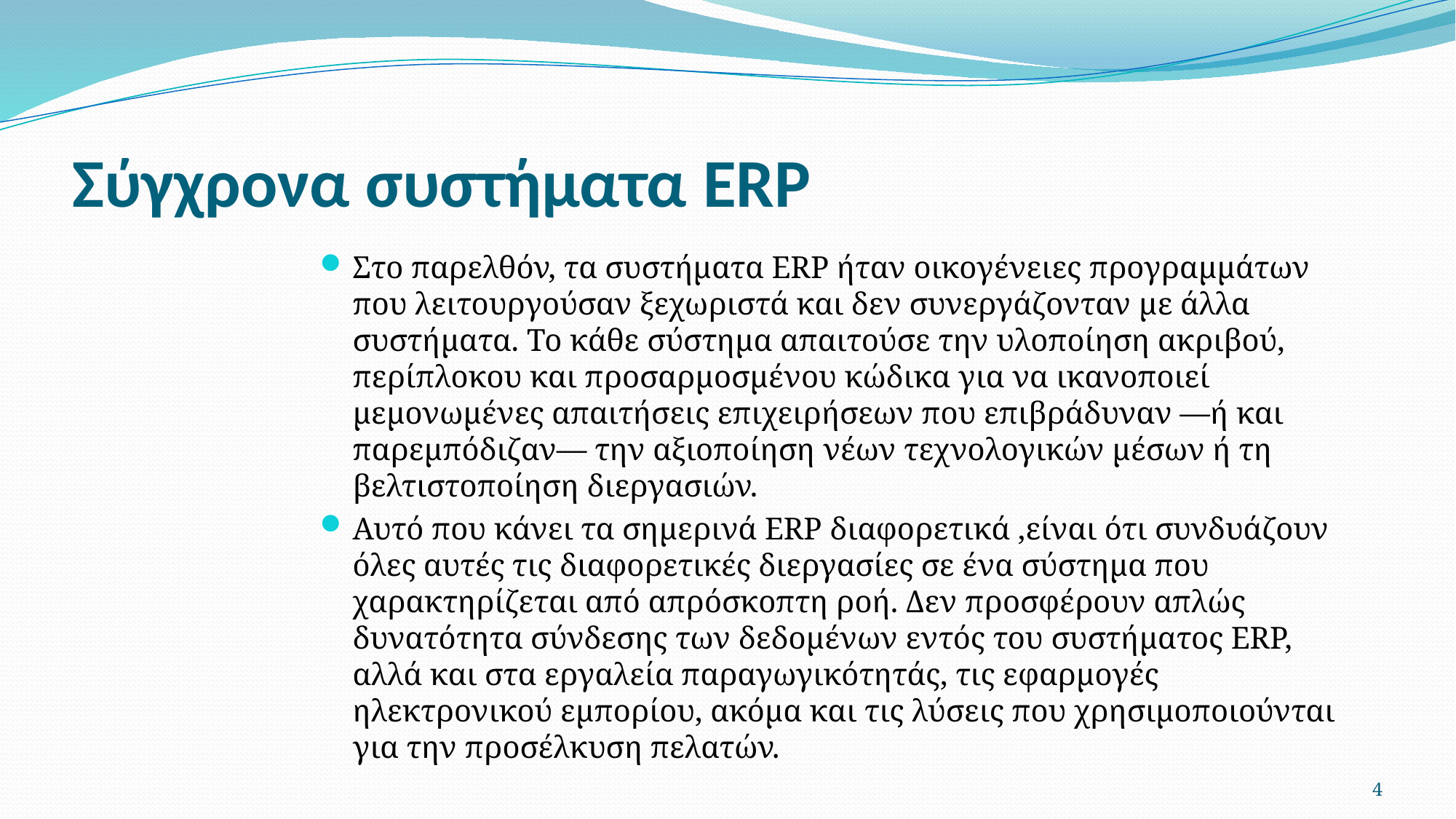

# Σύγχρονα συστήματα ERP
Στο παρελθόν, τα συστήματα ERP ήταν οικογένειες προγραμμάτων που λειτουργούσαν ξεχωριστά και δεν συνεργάζονταν με άλλα συστήματα. Το κάθε σύστημα απαιτούσε την υλοποίηση ακριβού, περίπλοκου και προσαρμοσμένου κώδικα για να ικανοποιεί μεμονωμένες απαιτήσεις επιχειρήσεων που επιβράδυναν —ή και παρεμπόδιζαν— την αξιοποίηση νέων τεχνολογικών μέσων ή τη βελτιστοποίηση διεργασιών.
Αυτό που κάνει τα σημερινά ERP διαφορετικά ,είναι ότι συνδυάζουν όλες αυτές τις διαφορετικές διεργασίες σε ένα σύστημα που χαρακτηρίζεται από απρόσκοπτη ροή. Δεν προσφέρουν απλώς δυνατότητα σύνδεσης των δεδομένων εντός του συστήματος ERP, αλλά και στα εργαλεία παραγωγικότητάς, τις εφαρμογές ηλεκτρονικού εμπορίου, ακόμα και τις λύσεις που χρησιμοποιούνται για την προσέλκυση πελατών.
4